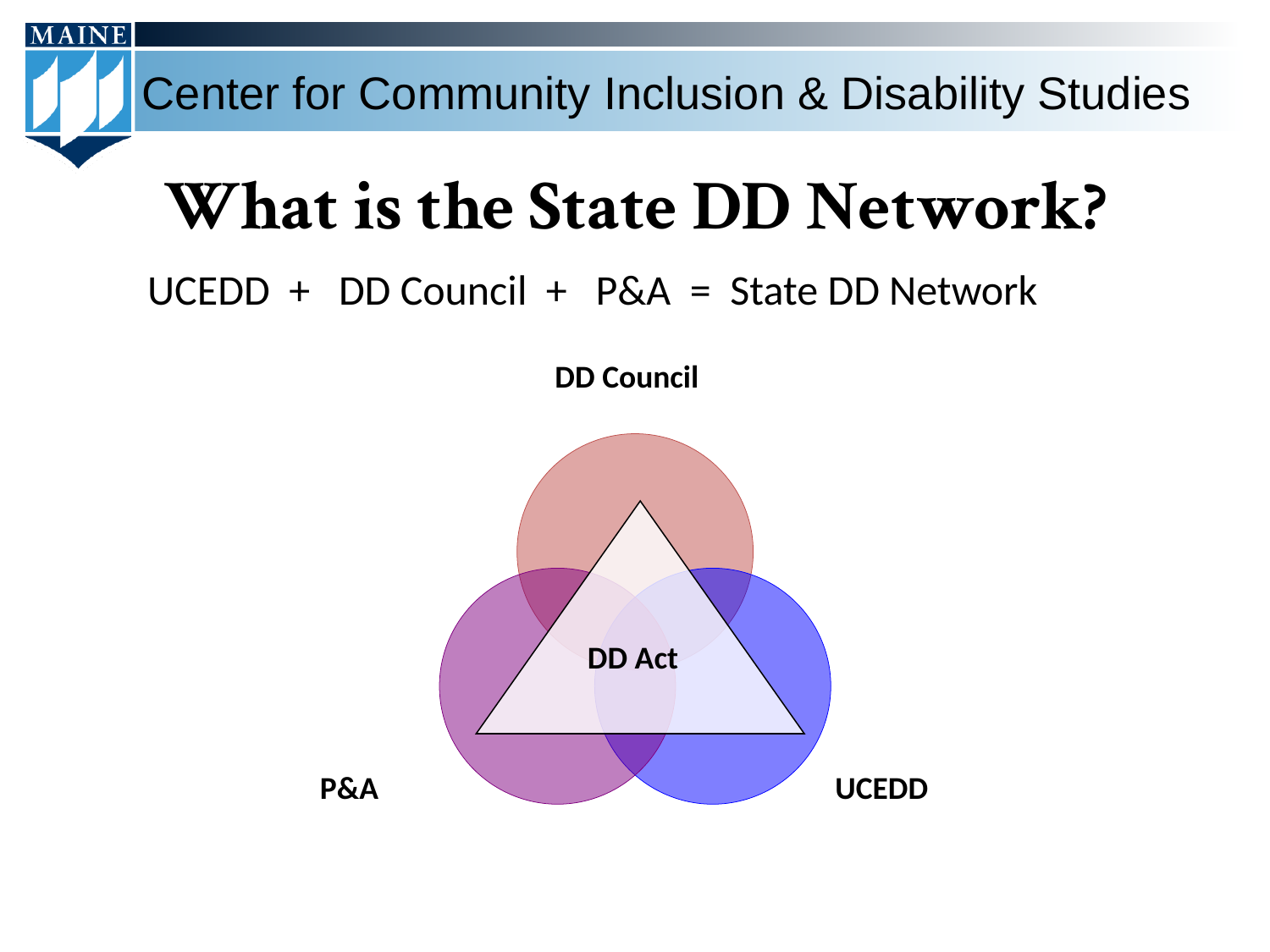

# What is the State DD Network?
UCEDD  +   DD Council  +   P&A  =  State DD Network

DD Council

DD Act
P&A
UCEDD